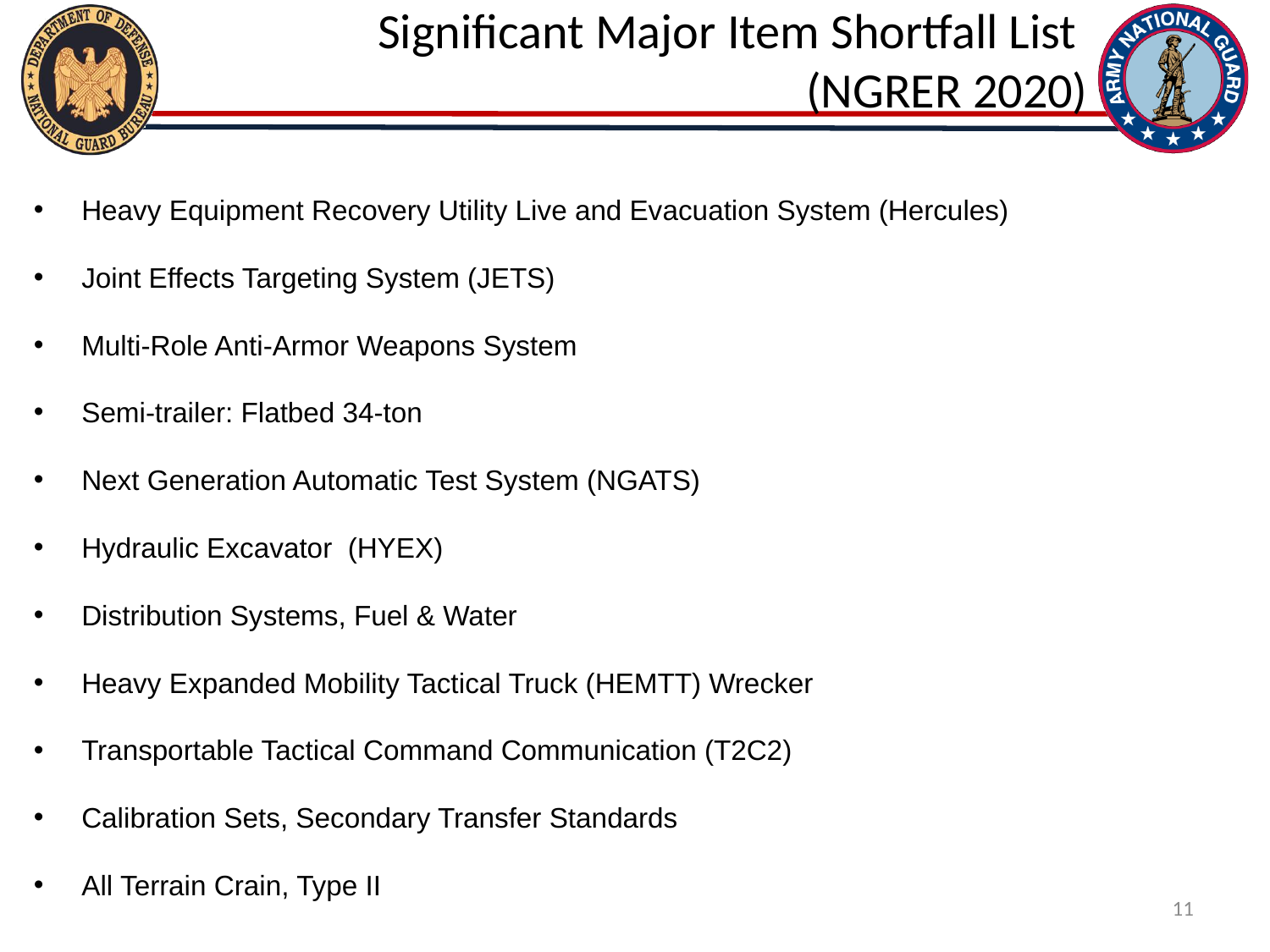

# Significant Major Item Shortfall List (NGRER 2020)
Heavy Equipment Recovery Utility Live and Evacuation System (Hercules)
Joint Effects Targeting System (JETS)
Multi-Role Anti-Armor Weapons System
Semi-trailer: Flatbed 34-ton
Next Generation Automatic Test System (NGATS)
Hydraulic Excavator  (HYEX)
Distribution Systems, Fuel & Water
Heavy Expanded Mobility Tactical Truck (HEMTT) Wrecker
Transportable Tactical Command Communication (T2C2)
Calibration Sets, Secondary Transfer Standards
All Terrain Crain, Type II
11